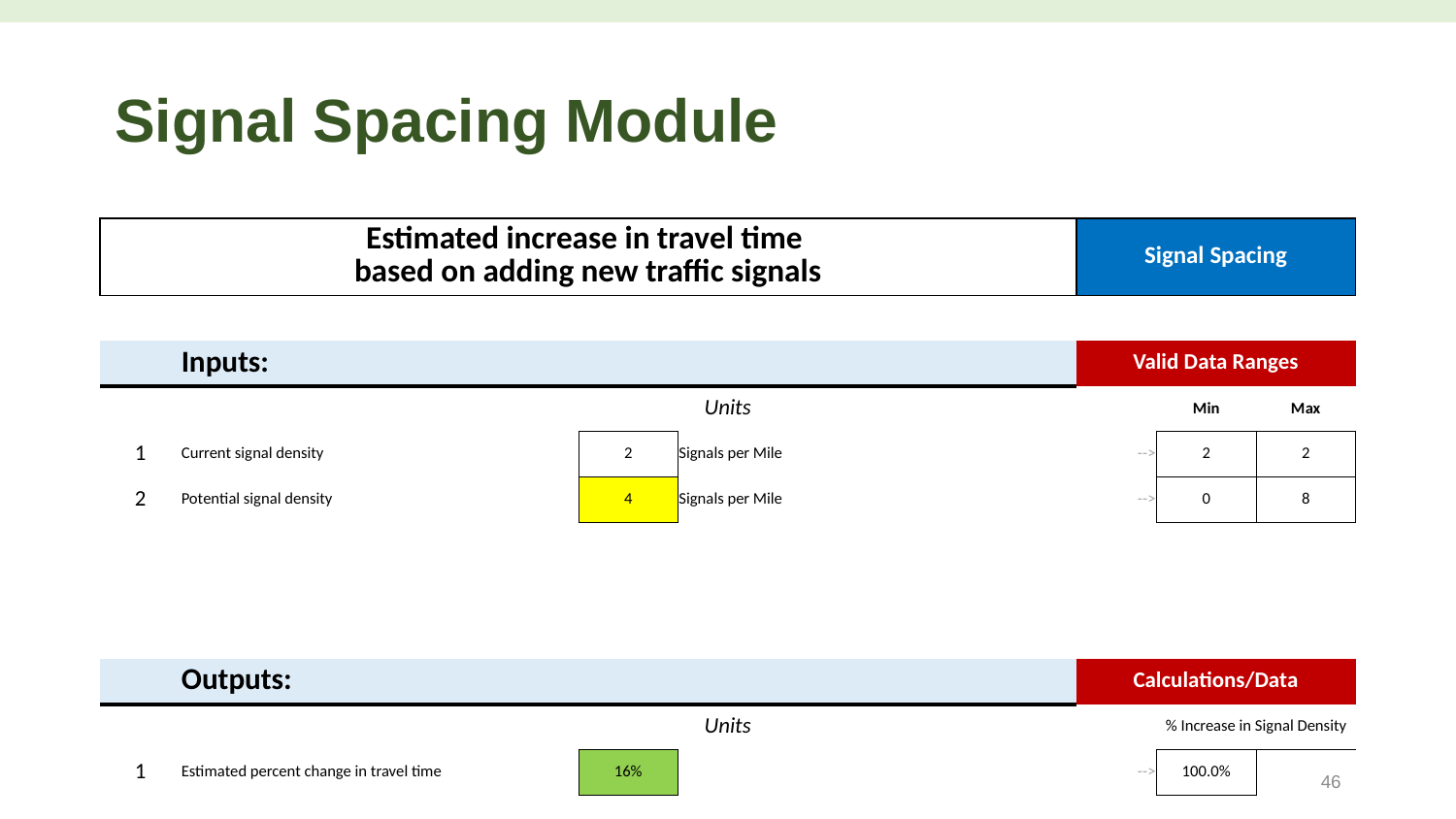

# Signal Spacing Module
| Estimated increase in travel time based on adding new traffic signals |  |  |  |  |  |  |  |  |  | Signal Spacing |  |  |
| --- | --- | --- | --- | --- | --- | --- | --- | --- | --- | --- | --- | --- |
|  |  |  |  |  |  |  |  |  |  |  |  |  |
|  | Inputs: |  |  |  |  |  |  |  |  | Valid Data Ranges |  |  |
|  |  |  |  |  |  | Units |  |  |  |  | Min | Max |
| 1 | Current signal density |  |  |  | 2 | Signals per Mile |  |  |  | --> | 2 | 2 |
| 2 | Potential signal density |  |  |  | 4 | Signals per Mile |  |  |  | --> | 0 | 8 |
|  |  |  |  |  |  |  |  |  |  |  |  |  |
|  |  |  |  |  |  |  |  |  |  |  |  |  |
|  |  |  |  |  |  |  |  |  |  |  |  |  |
|  | Outputs: |  |  |  |  |  |  |  |  | Calculations/Data |  |  |
|  |  |  |  |  |  | Units |  |  |  |  | % Increase in Signal Density |  |
| 1 | Estimated percent change in travel time |  |  |  | 16% |  |  |  |  | --> | 100.0% |  |
46